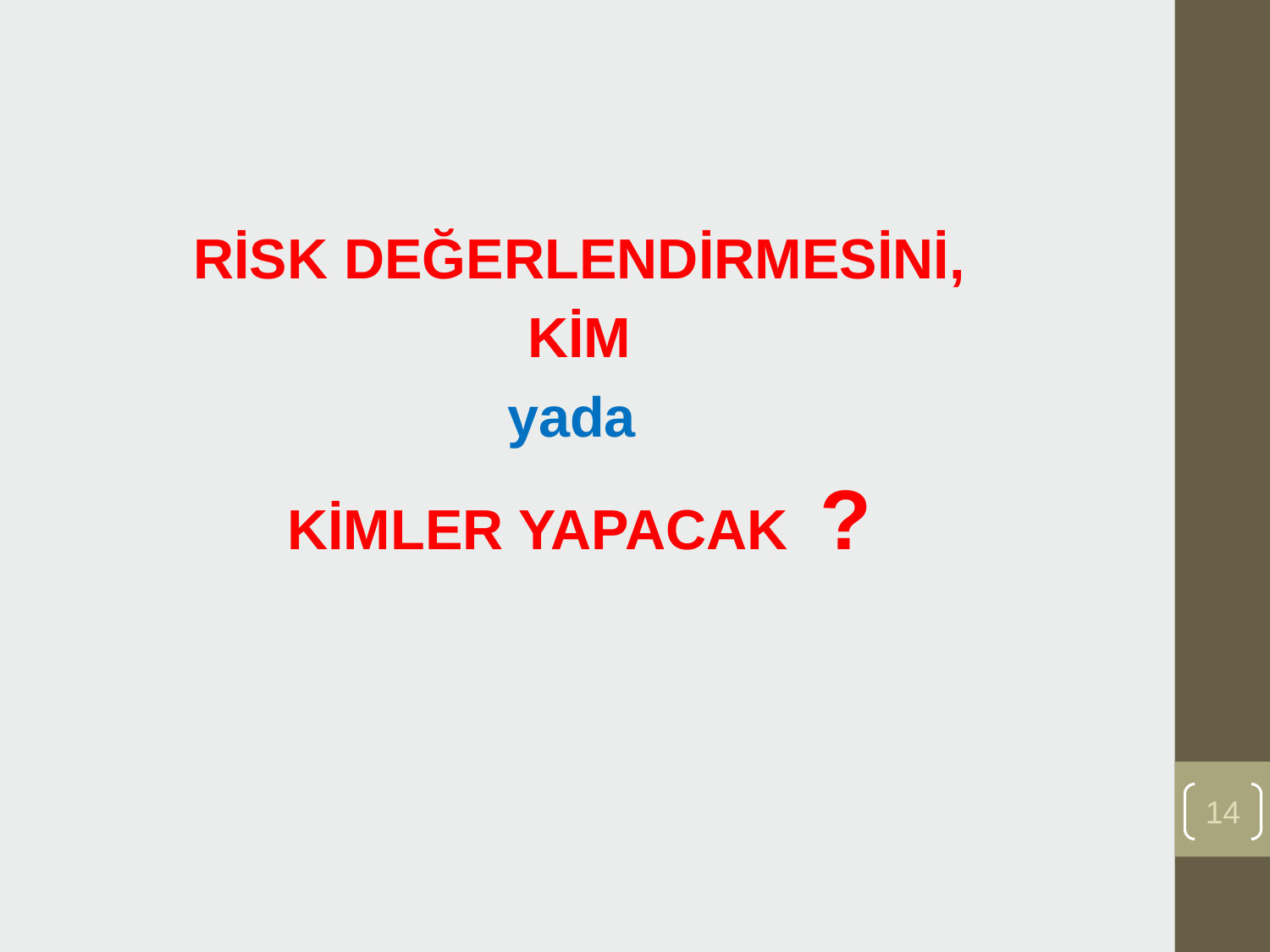

RİSK DEĞERLENDİRMESİNİ,
 KİM
yada
KİMLER YAPACAK  ?
14